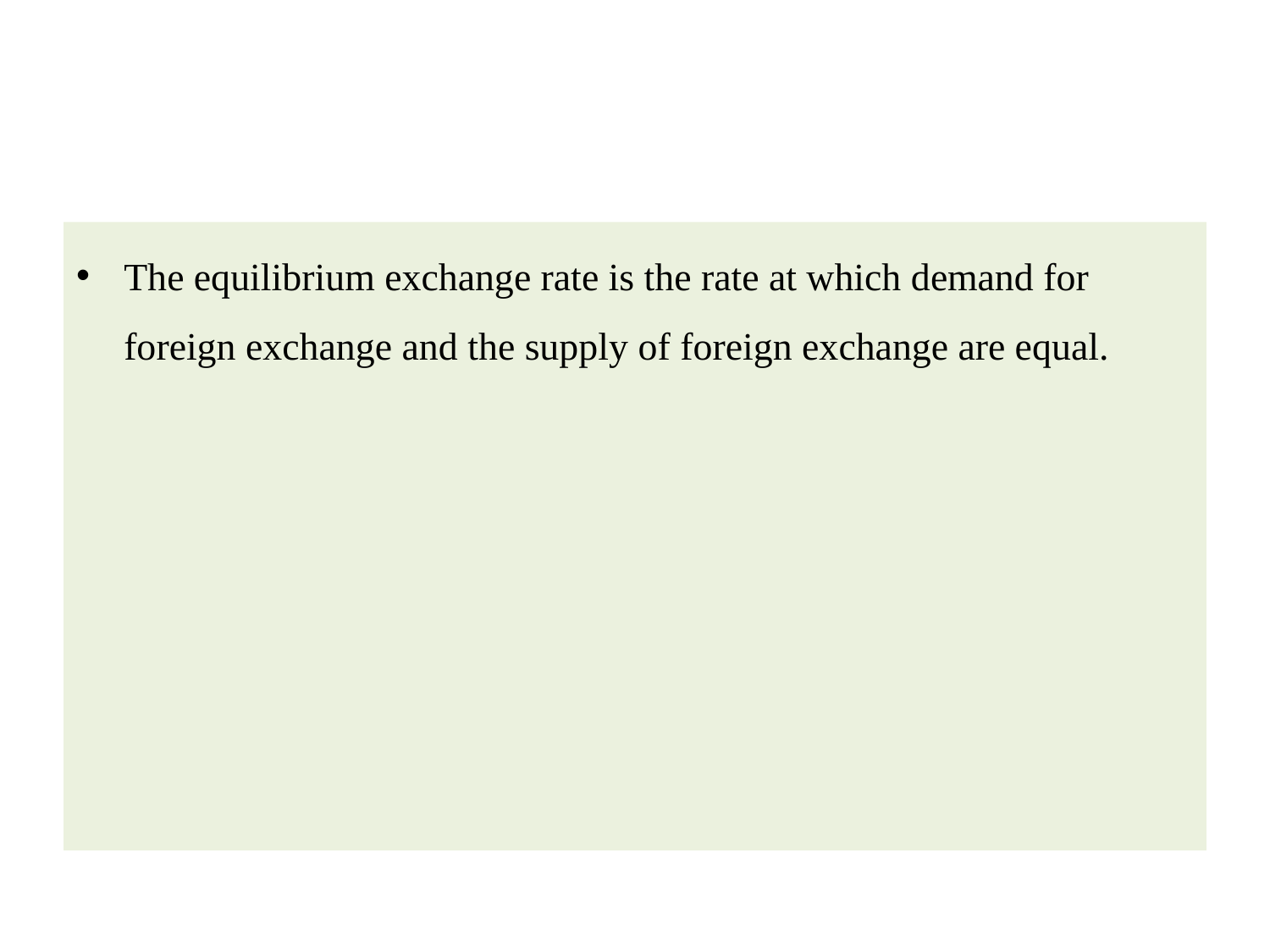

#
The equilibrium exchange rate is the rate at which demand for foreign exchange and the supply of foreign exchange are equal.